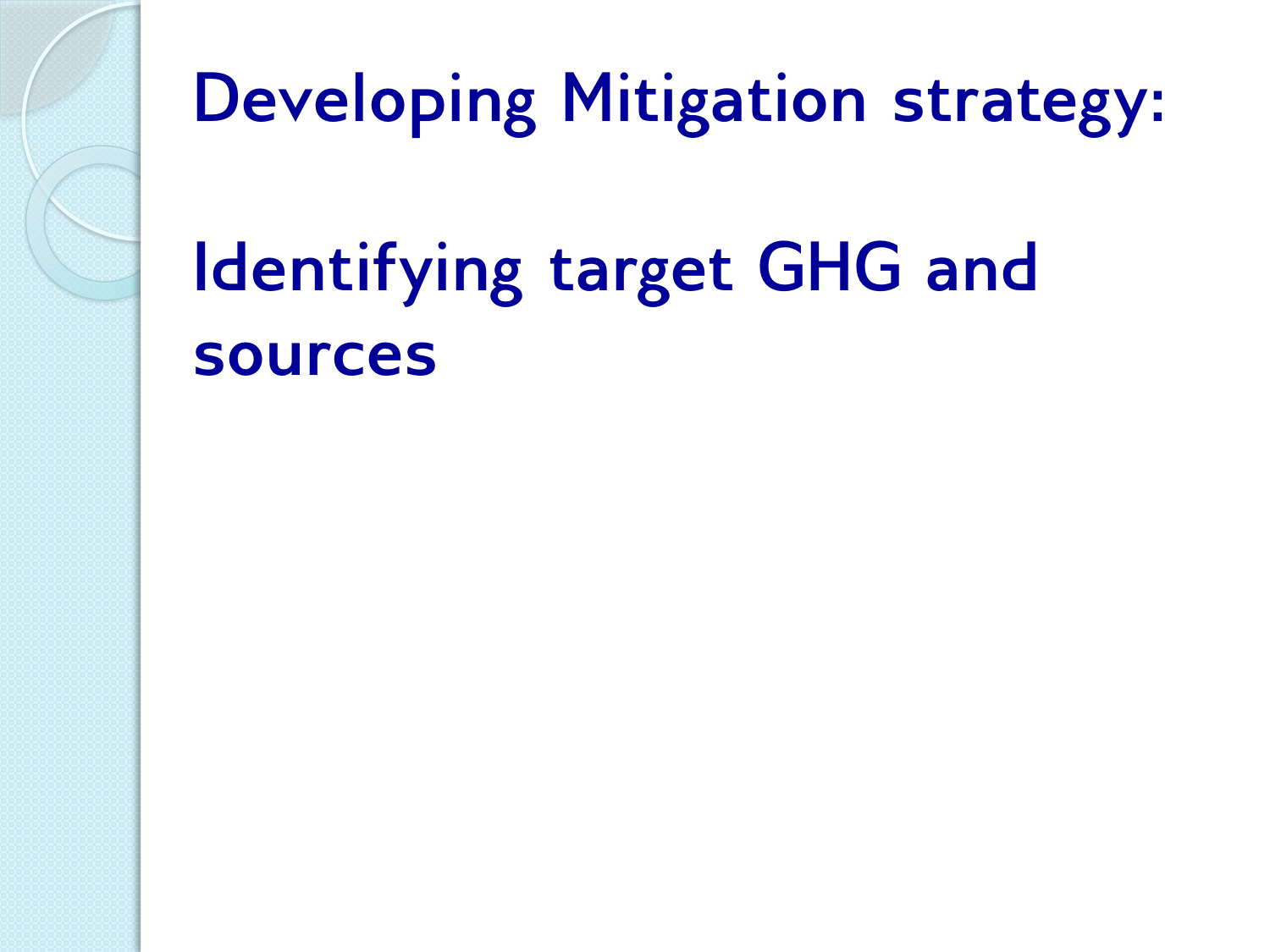

# Developing Mitigation strategy: Identifying target GHG and sources